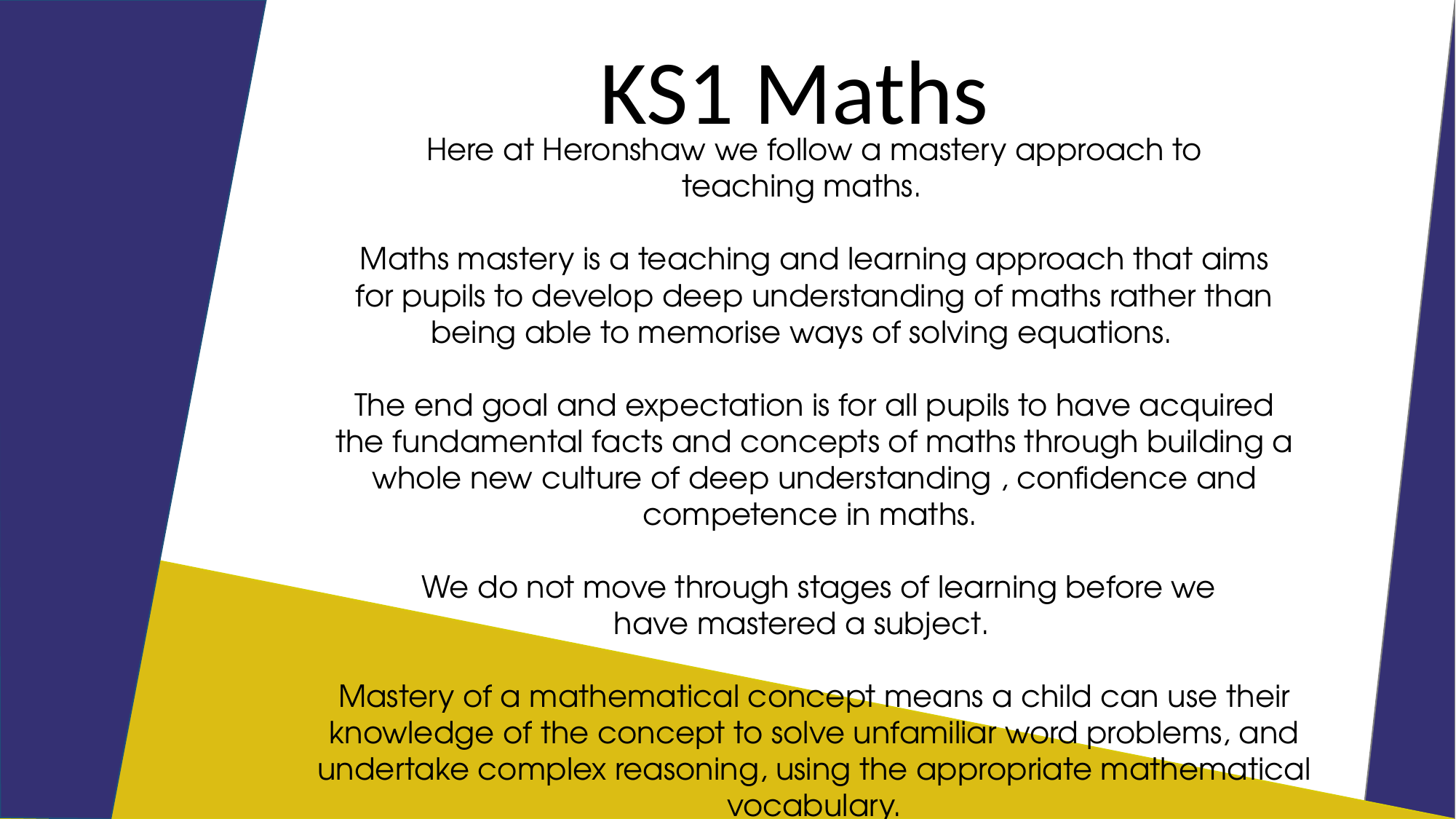

# KS1 Maths

Here at Heronshaw we follow a mastery approach to teaching maths.

Maths mastery is a teaching and learning approach that aims for pupils to develop deep understanding of maths rather than being able to memorise ways of solving equations.

The end goal and expectation is for all pupils to have acquired the fundamental facts and concepts of maths through building a whole new culture of deep understanding , confidence and competence in maths.

 We do not move through stages of learning before we have mastered a subject.

Mastery of a mathematical concept means a child can use their knowledge of the concept to solve unfamiliar word problems, and undertake complex reasoning, using the appropriate mathematical vocabulary.